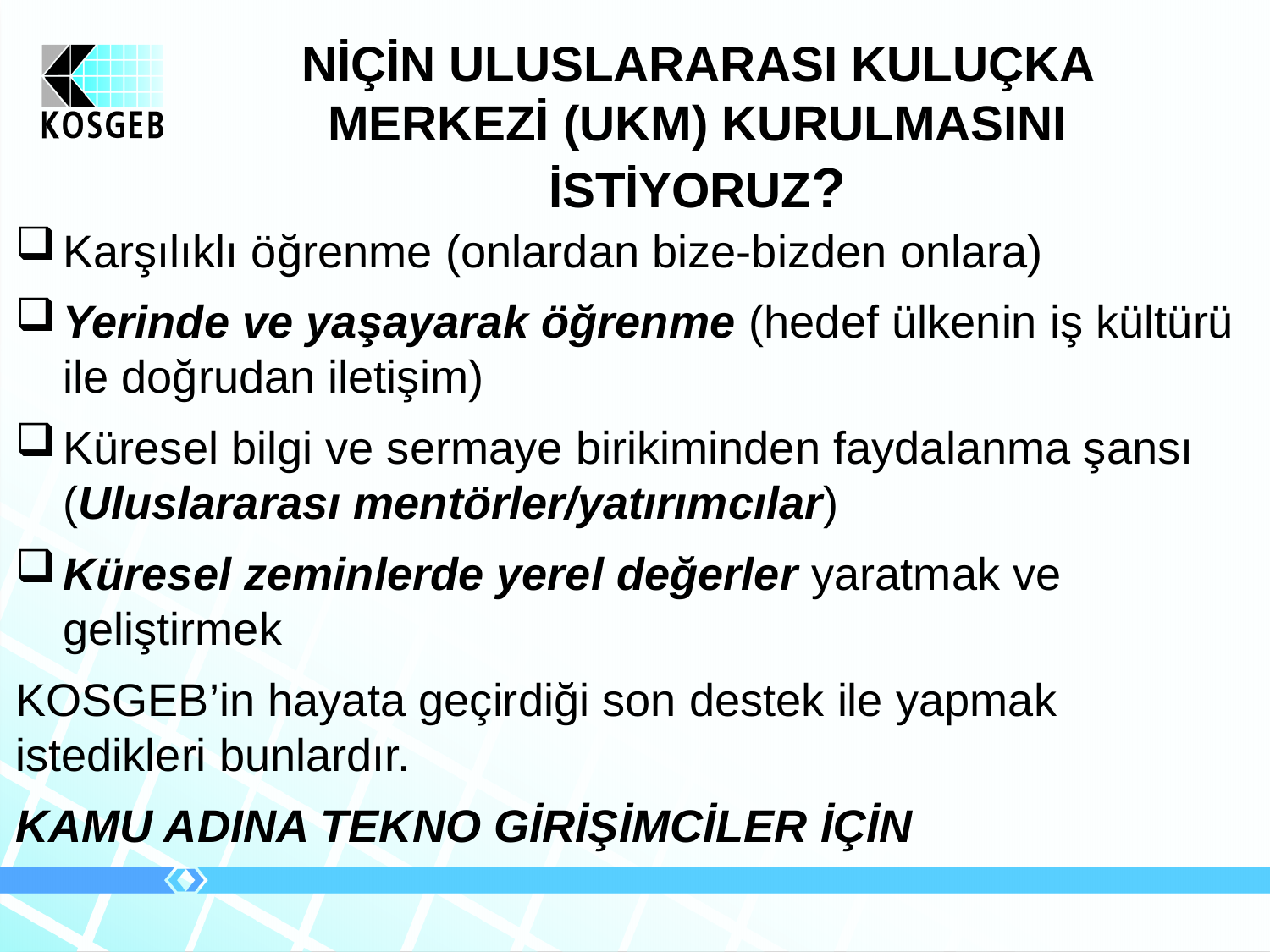

NİÇİN ULUSLARARASI KULUÇKA MERKEZİ (UKM) KURULMASINI İSTİYORUZ?
Karşılıklı öğrenme (onlardan bize-bizden onlara)
Yerinde ve yaşayarak öğrenme (hedef ülkenin iş kültürü ile doğrudan iletişim)
Küresel bilgi ve sermaye birikiminden faydalanma şansı (Uluslararası mentörler/yatırımcılar)
Küresel zeminlerde yerel değerler yaratmak ve geliştirmek
KOSGEB’in hayata geçirdiği son destek ile yapmak istedikleri bunlardır.
KAMU ADINA TEKNO GİRİŞİMCİLER İÇİN